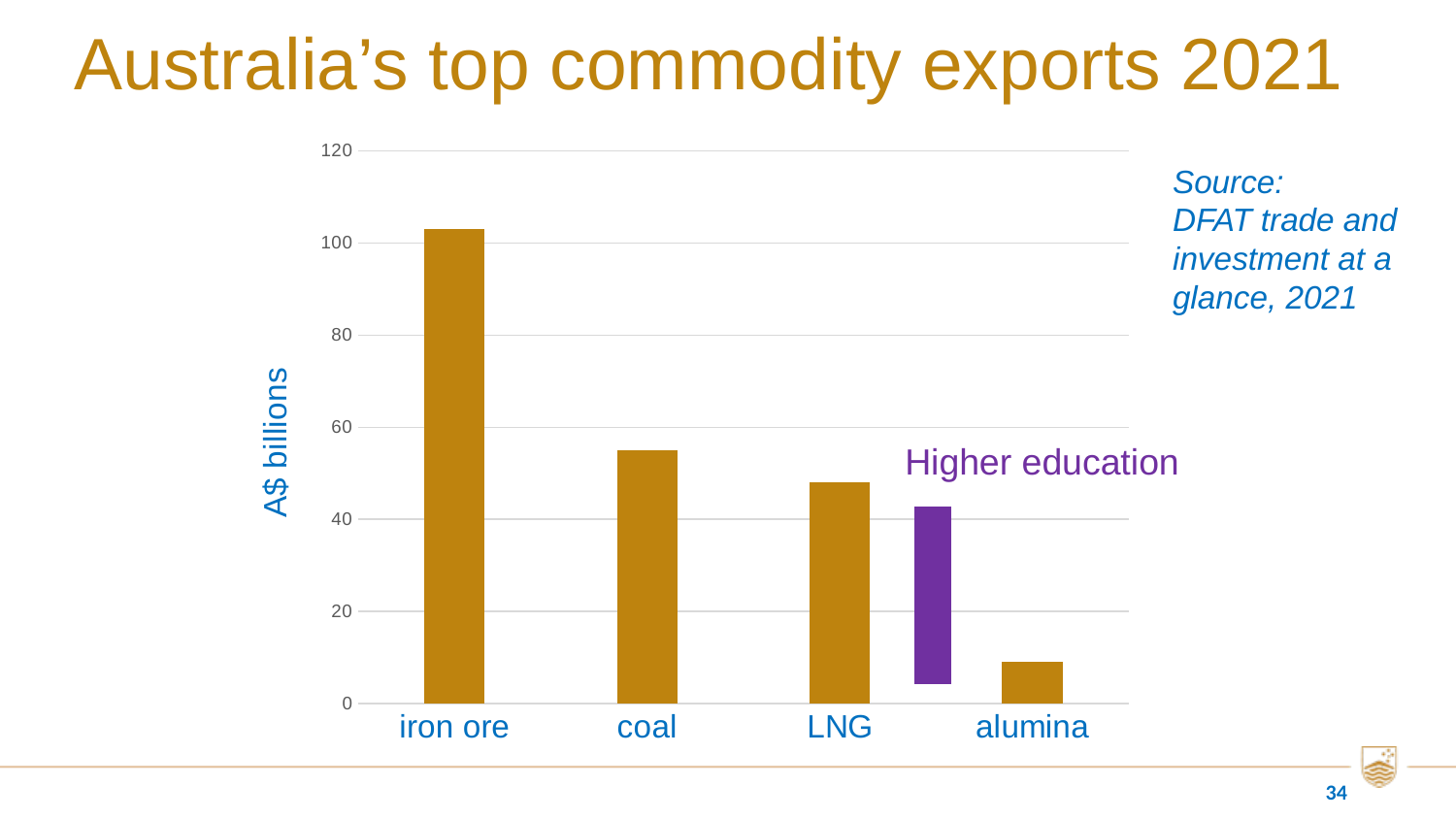

Australia’s top commodity exports 2021

### Chart

| Category |  |
|---|---|
| iron ore | 103.0 |
| coal | 55.0 |
| LNG | 48.0 |
| alumina | 9.0 |
Source:
DFAT trade and investment at a glance, 2021
Higher education

34